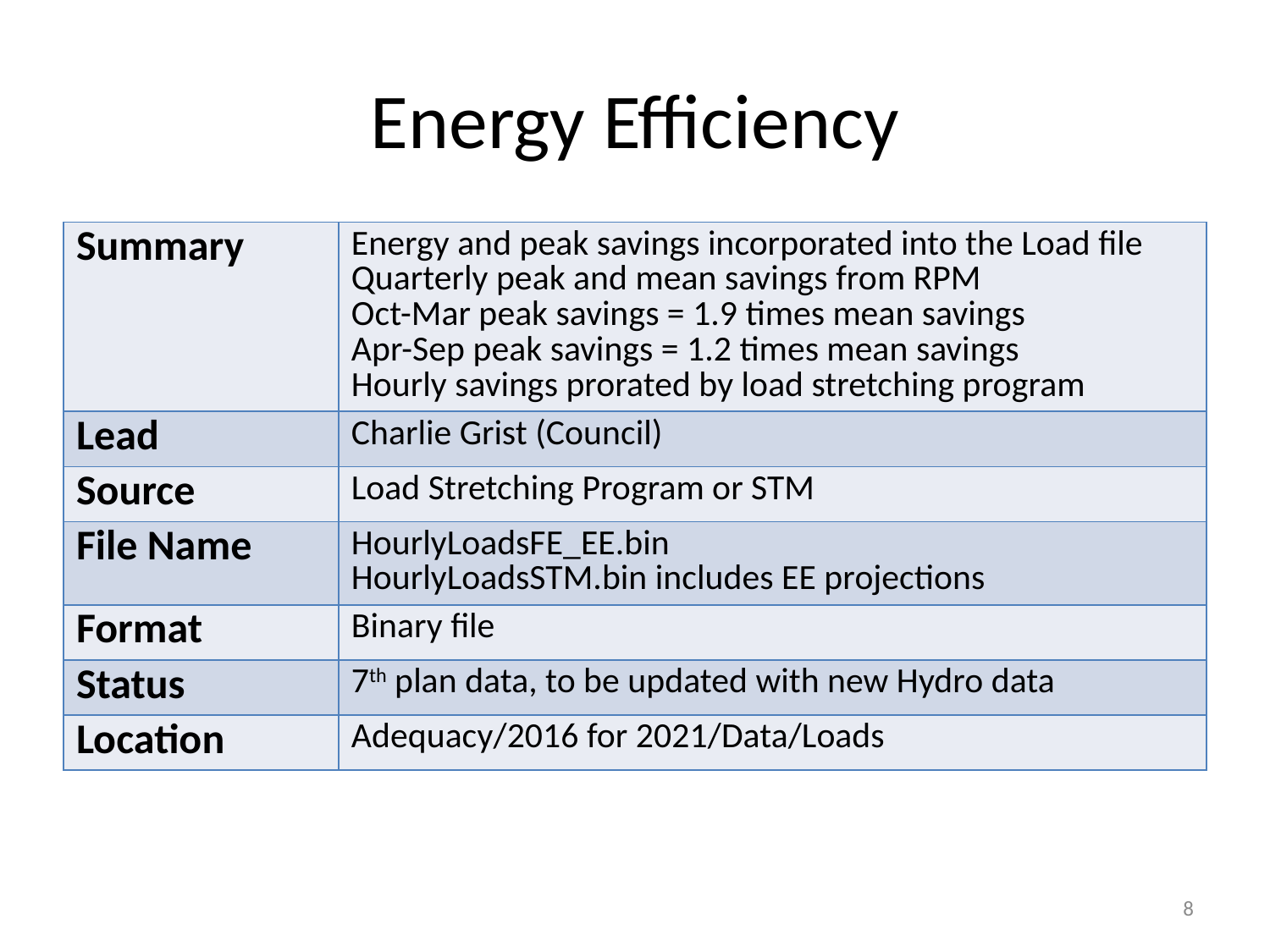

# Energy Efficiency
| Summary | Energy and peak savings incorporated into the Load file Quarterly peak and mean savings from RPM Oct-Mar peak savings = 1.9 times mean savings Apr-Sep peak savings = 1.2 times mean savings Hourly savings prorated by load stretching program |
| --- | --- |
| Lead | Charlie Grist (Council) |
| Source | Load Stretching Program or STM |
| File Name | HourlyLoadsFE\_EE.bin HourlyLoadsSTM.bin includes EE projections |
| Format | Binary file |
| Status | 7th plan data, to be updated with new Hydro data |
| Location | Adequacy/2016 for 2021/Data/Loads |
8